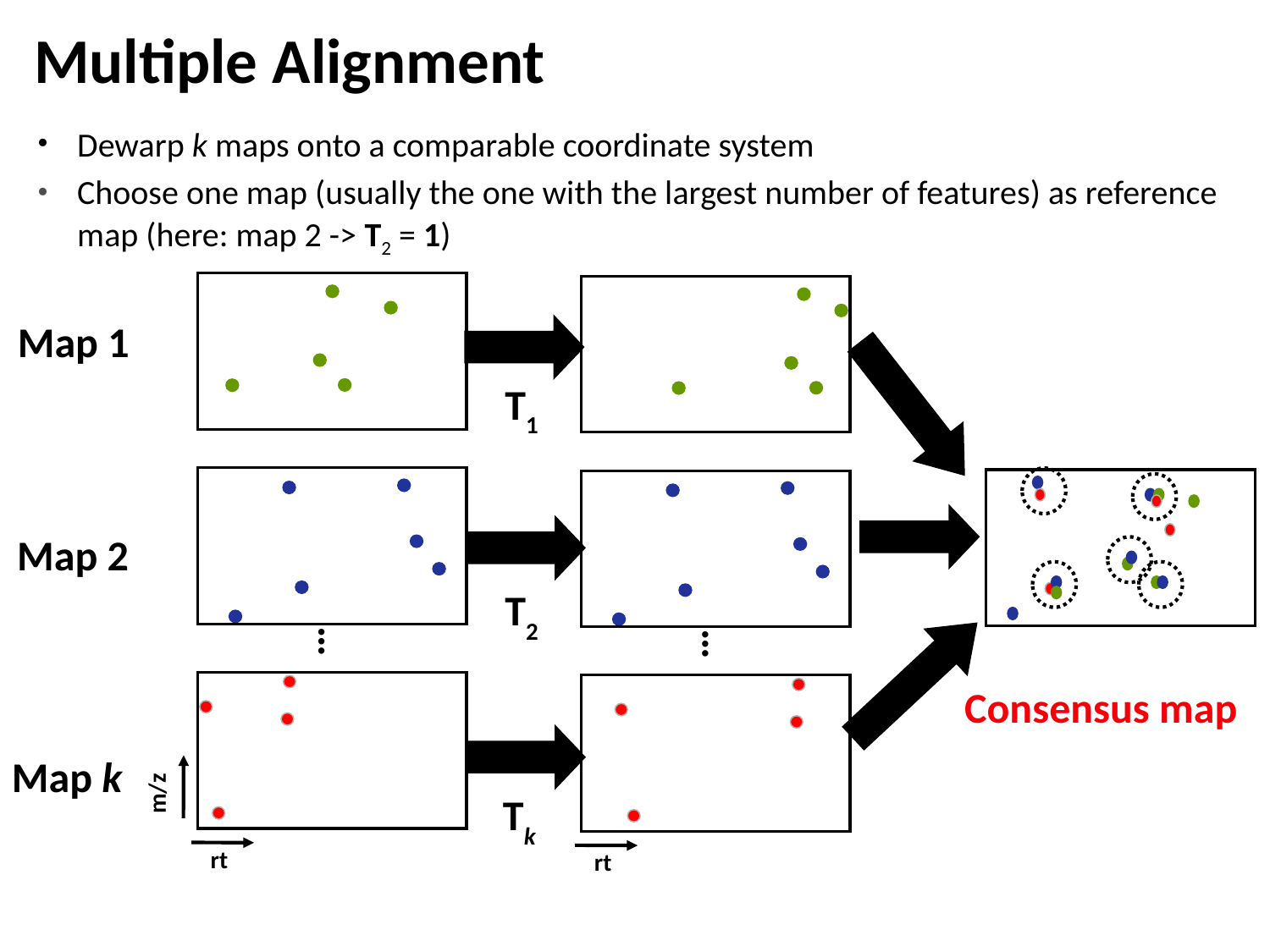

# Multiple Alignment
Dewarp k maps onto a comparable coordinate system
Choose one map (usually the one with the largest number of features) as reference map (here: map 2 -> T2 = 1)

Map 1

T1

Map 2

T2

…

…

Consensus map

Map k

m/z
Tk

rt

rt